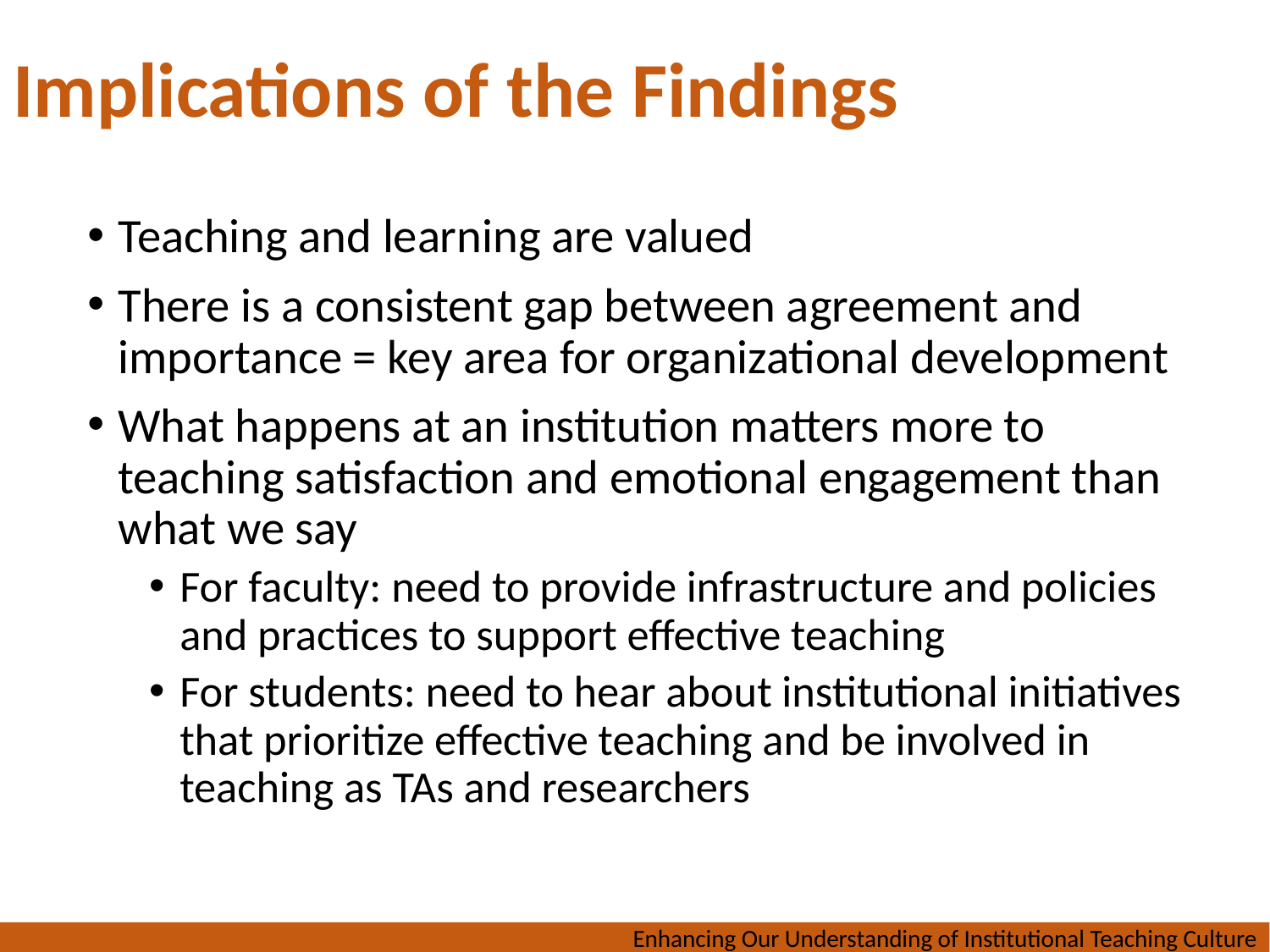

# Implications of the Findings
Teaching and learning are valued
There is a consistent gap between agreement and importance = key area for organizational development
What happens at an institution matters more to teaching satisfaction and emotional engagement than what we say
For faculty: need to provide infrastructure and policies and practices to support effective teaching
For students: need to hear about institutional initiatives that prioritize effective teaching and be involved in teaching as TAs and researchers